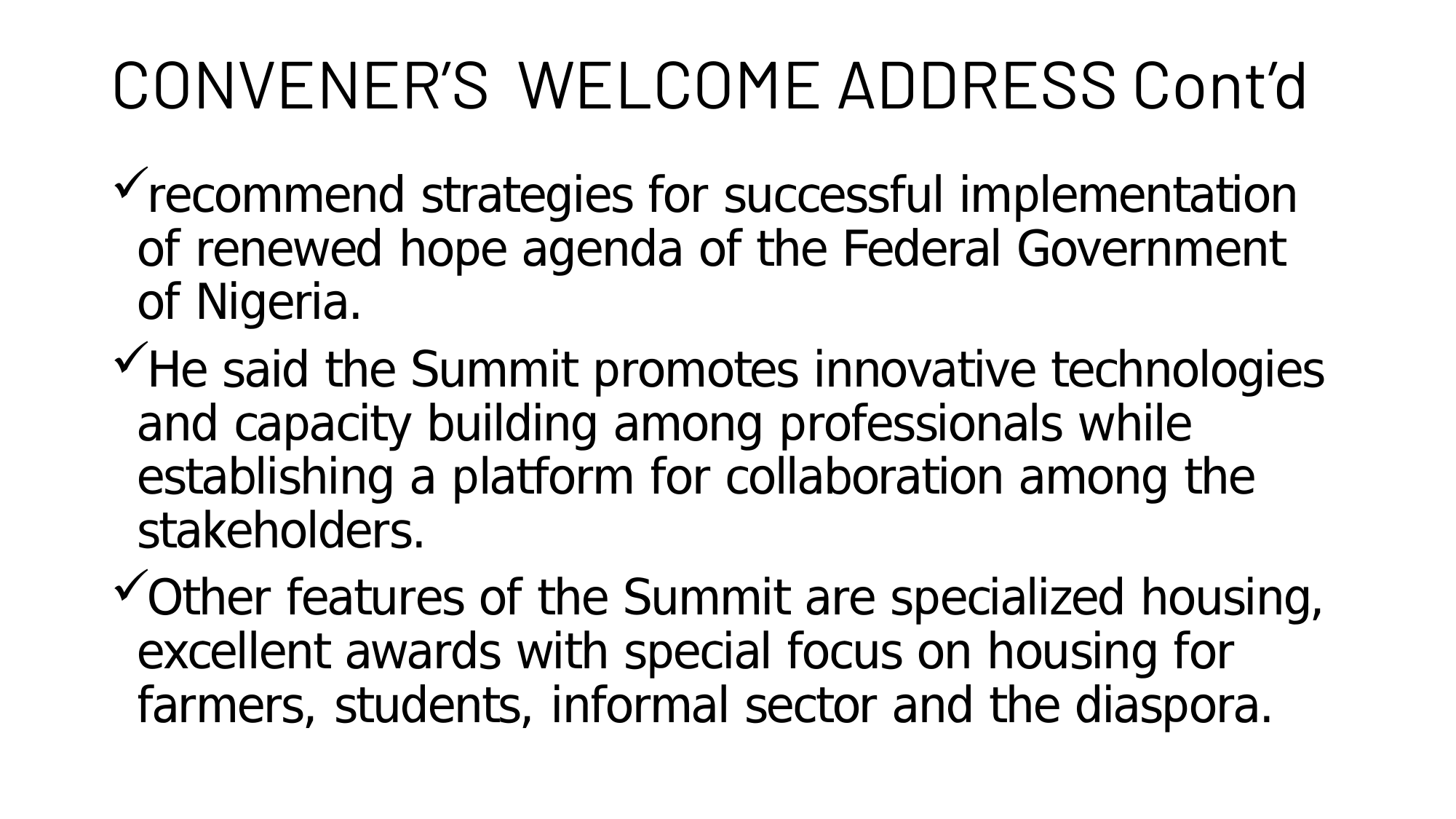

# CONVENER’S  WELCOME ADDRESS Cont’d
recommend strategies for successful implementation of renewed hope agenda of the Federal Government of Nigeria.
He said the Summit promotes innovative technologies and capacity building among professionals while establishing a platform for collaboration among the stakeholders.
Other features of the Summit are specialized housing, excellent awards with special focus on housing for farmers, students, informal sector and the diaspora.